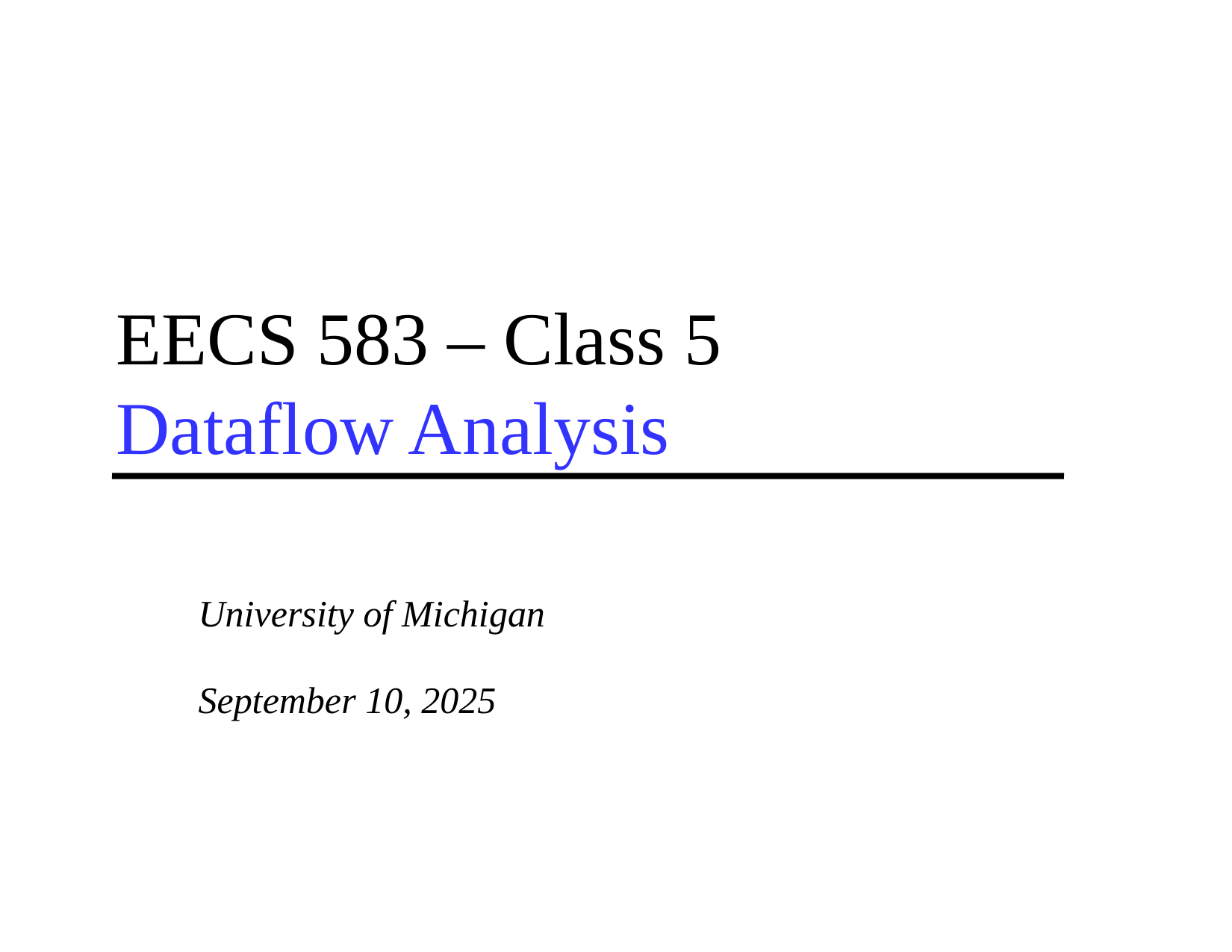

# EECS 583 – Class 5 Dataflow Analysis

University of Michigan

September 10, 2025